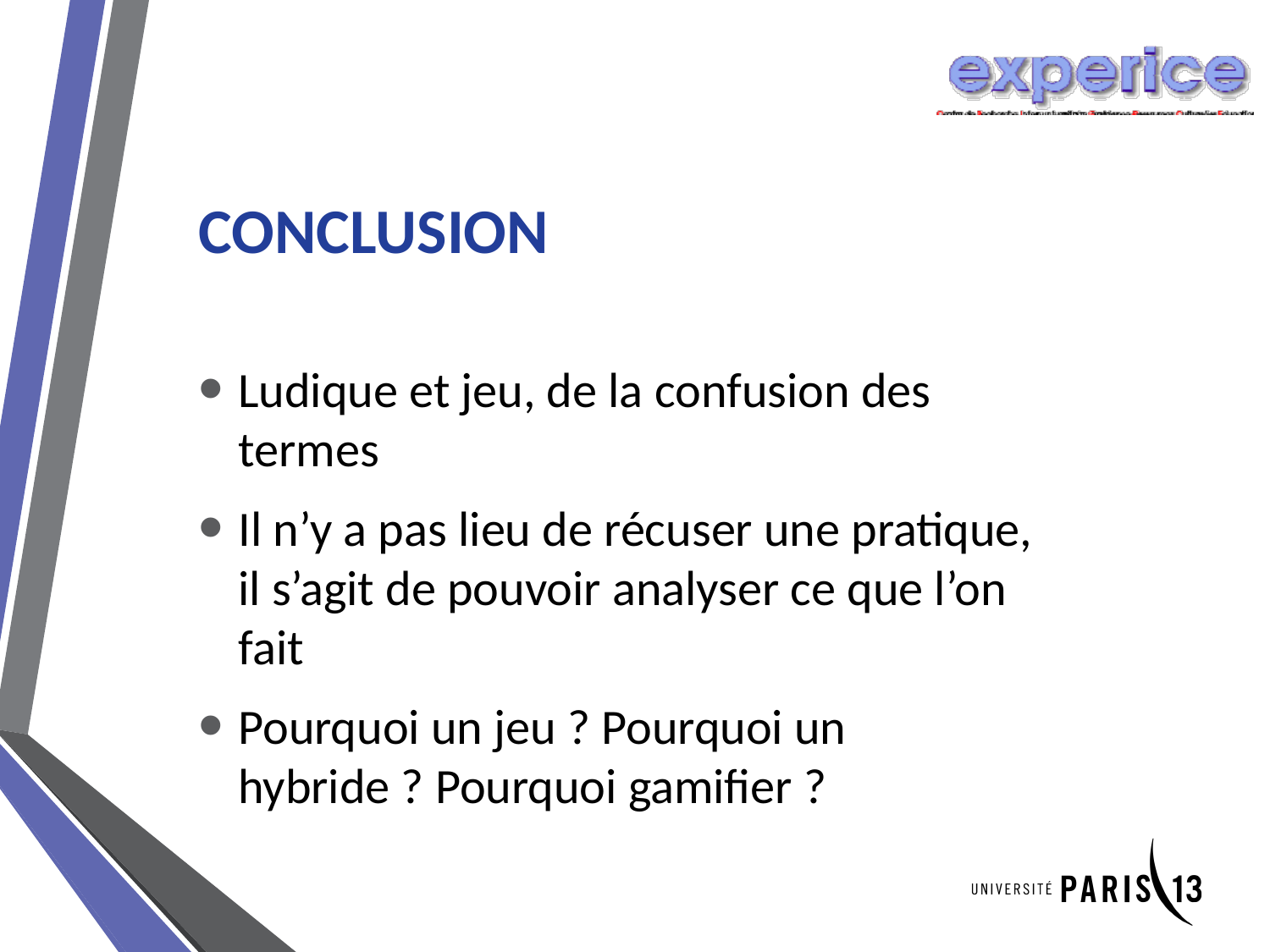

# Conclusion
Ludique et jeu, de la confusion des termes
Il n’y a pas lieu de récuser une pratique, il s’agit de pouvoir analyser ce que l’on fait
Pourquoi un jeu ? Pourquoi un hybride ? Pourquoi gamifier ?